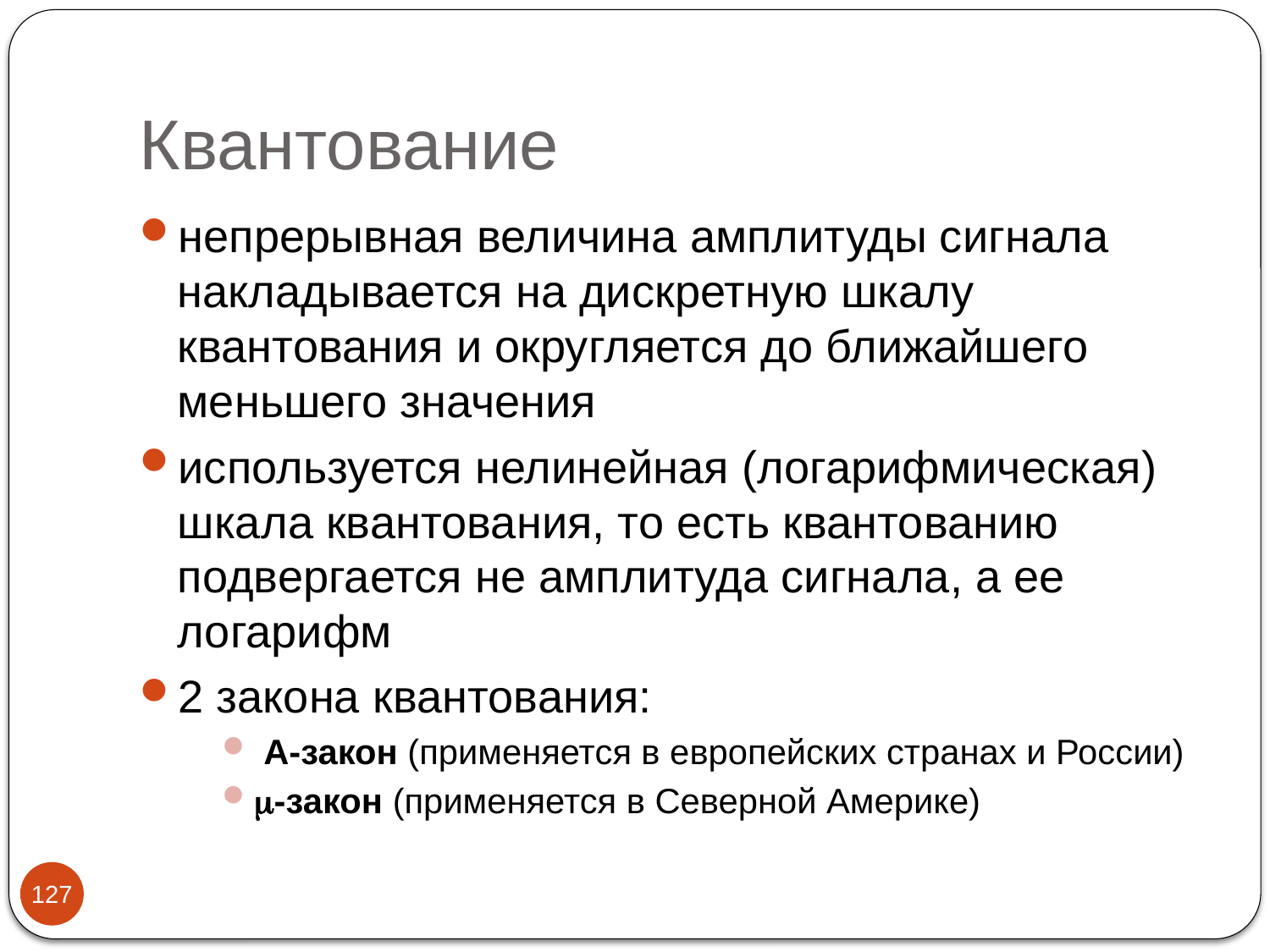

# Квантование
непрерывная величина амплитуды сигнала накладывается на дискретную шкалу квантования и округляется до ближайшего меньшего значения
используется нелинейная (логарифмическая) шкала квантования, то есть квантованию подвергается не амплитуда сигнала, а ее логарифм
2 закона квантования:
 А-закон (применяется в европейских странах и России)
μ-закон (применяется в Северной Америке)
127